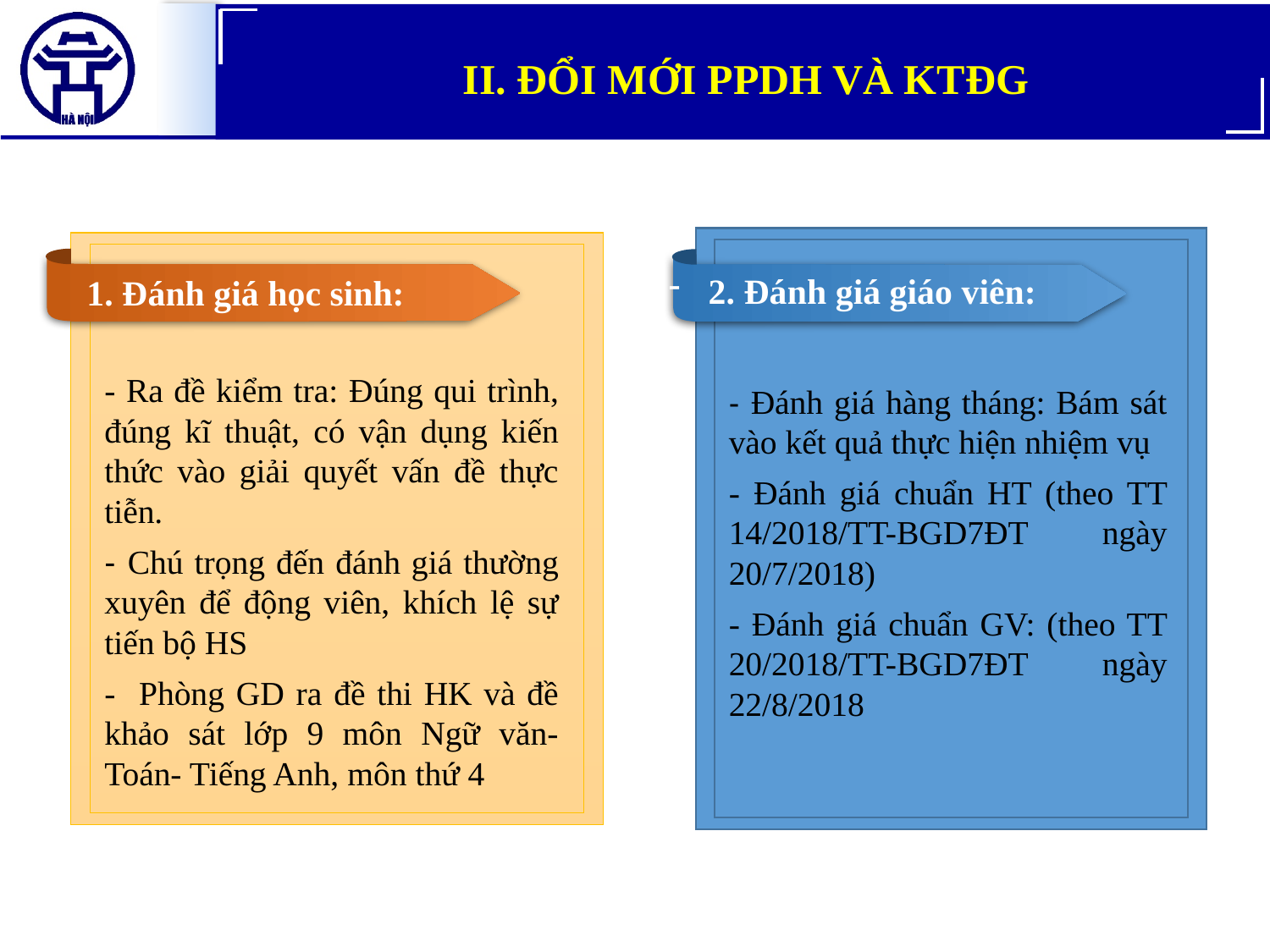

II. ĐỔI MỚI PPDH VÀ KTĐG

2. Đánh giá giáo viên:
1. Đánh giá học sinh:
- Ra đề kiểm tra: Đúng qui trình, đúng kĩ thuật, có vận dụng kiến thức vào giải quyết vấn đề thực tiễn.
- Chú trọng đến đánh giá thường xuyên để động viên, khích lệ sự tiến bộ HS
-  Phòng GD ra đề thi HK và đề khảo sát lớp 9 môn Ngữ văn-Toán- Tiếng Anh, môn thứ 4
- Đánh giá hàng tháng: Bám sát vào kết quả thực hiện nhiệm vụ
- Đánh giá chuẩn HT (theo TT 14/2018/TT-BGD7ĐT ngày 20/7/2018)
- Đánh giá chuẩn GV: (theo TT 20/2018/TT-BGD7ĐT ngày 22/8/2018